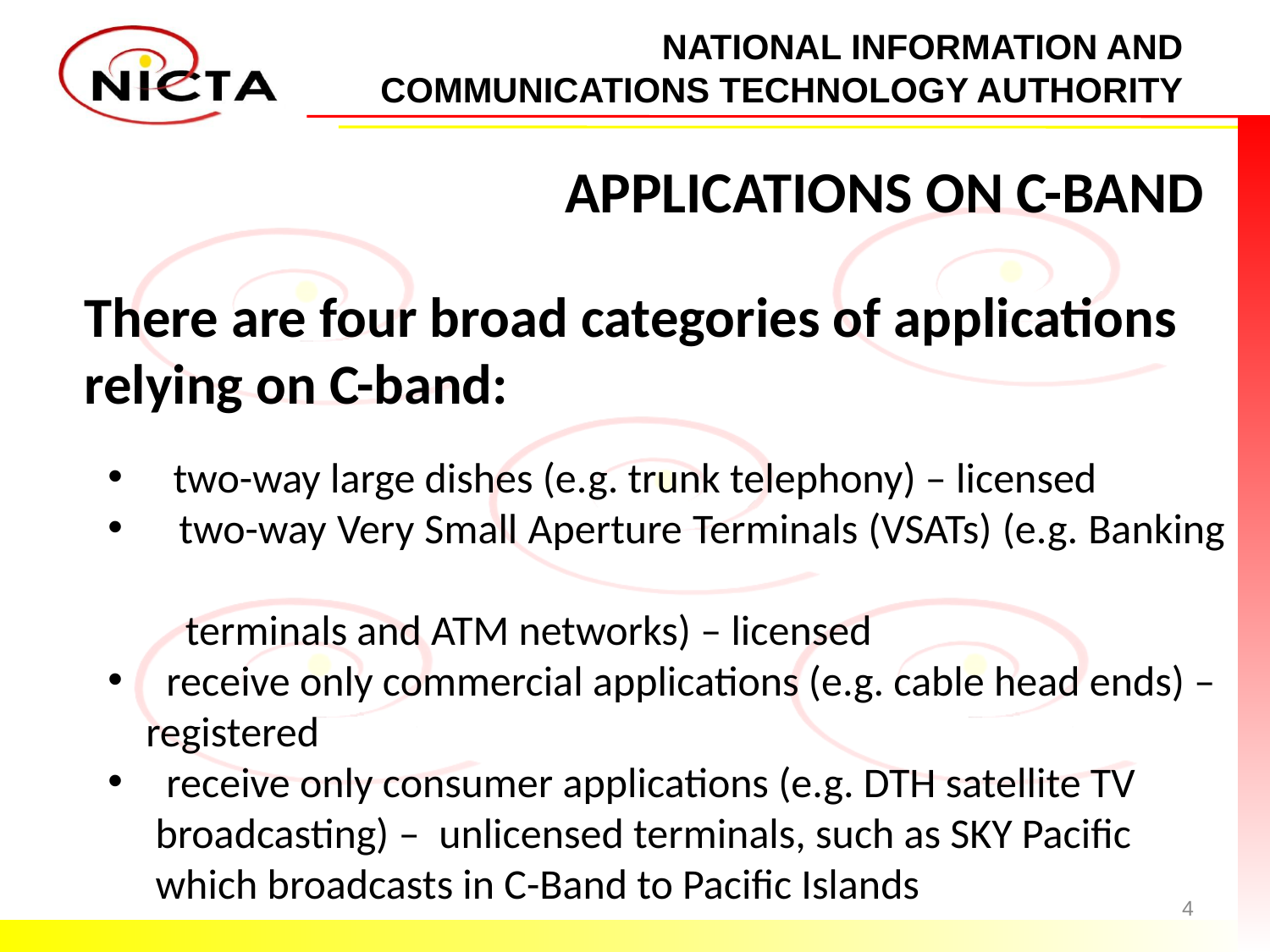

APPLICATIONS ON C-BAND
# There are four broad categories of applications relying on C-band:
   two-way large dishes (e.g. trunk telephony) – licensed
    two-way Very Small Aperture Terminals (VSATs) (e.g. Banking
     terminals and ATM networks) – licensed
   receive only commercial applications (e.g. cable head ends) –
    registered
   receive only consumer applications (e.g. DTH satellite TV
     broadcasting) –  unlicensed terminals, such as SKY Pacific
     which broadcasts in C-Band to Pacific Islands
4